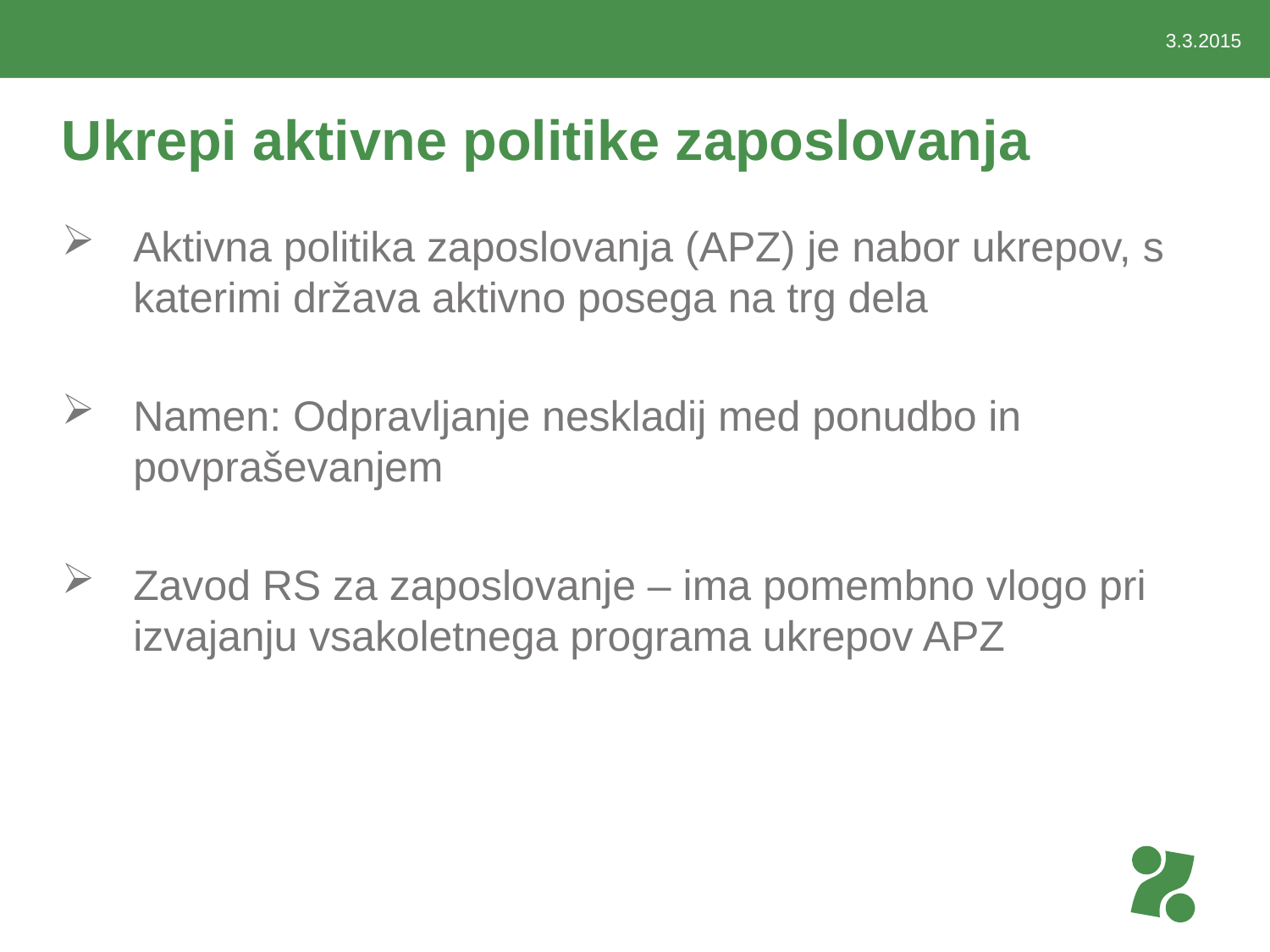

3.3.2015
# Ukrepi aktivne politike zaposlovanja
Aktivna politika zaposlovanja (APZ) je nabor ukrepov, s katerimi država aktivno posega na trg dela

Namen: Odpravljanje neskladij med ponudbo in povpraševanjem

Zavod RS za zaposlovanje – ima pomembno vlogo pri  izvajanju vsakoletnega programa ukrepov APZ